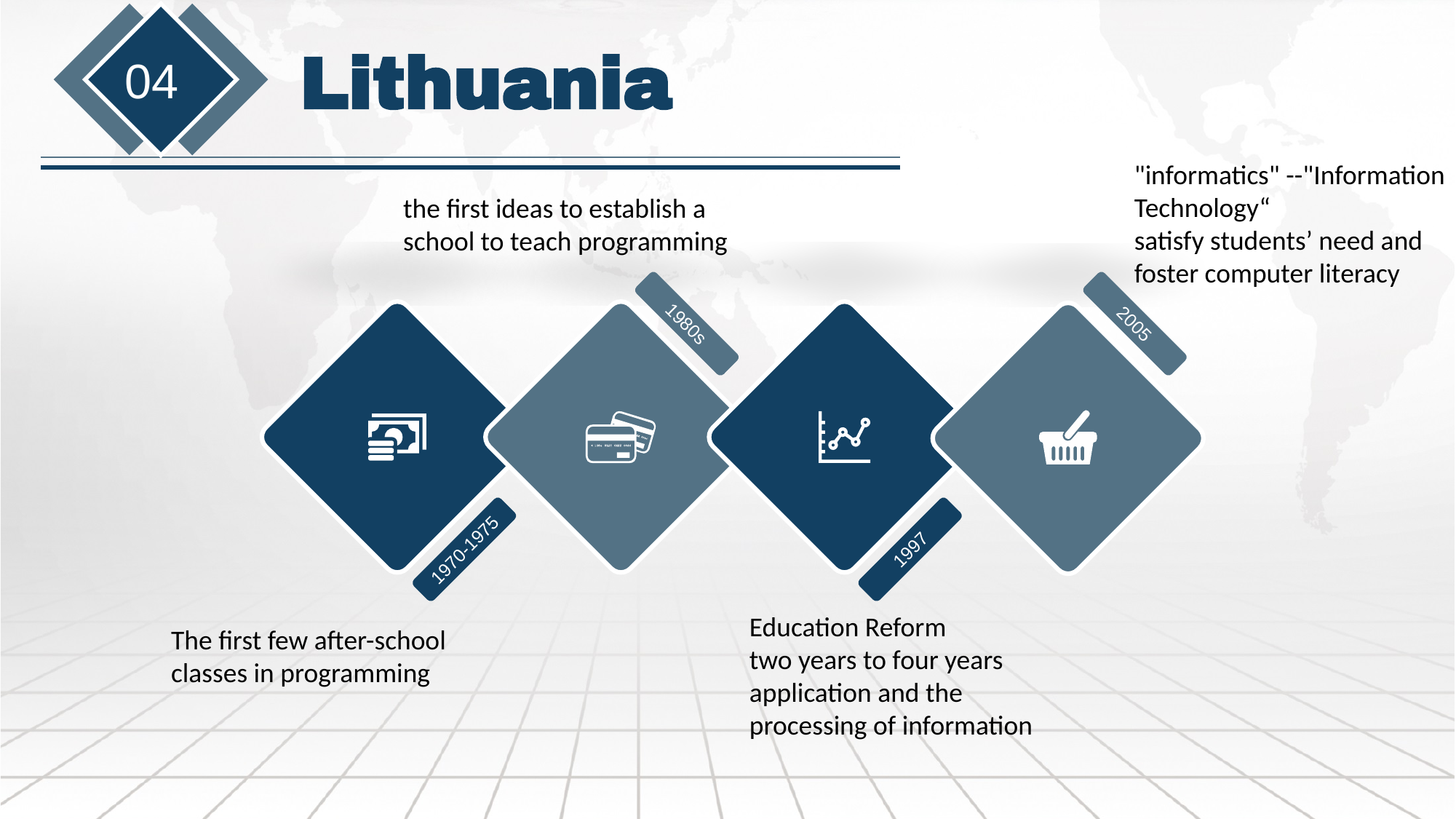

Lithuania

04
"informatics" --"Information Technology“
satisfy students’ need and foster computer literacy

the first ideas to establish a school to teach programming

2005
1980s

1970-1975
1997
Education Reform
two years to four years
application and the processing of information
The first few after-school classes in programming